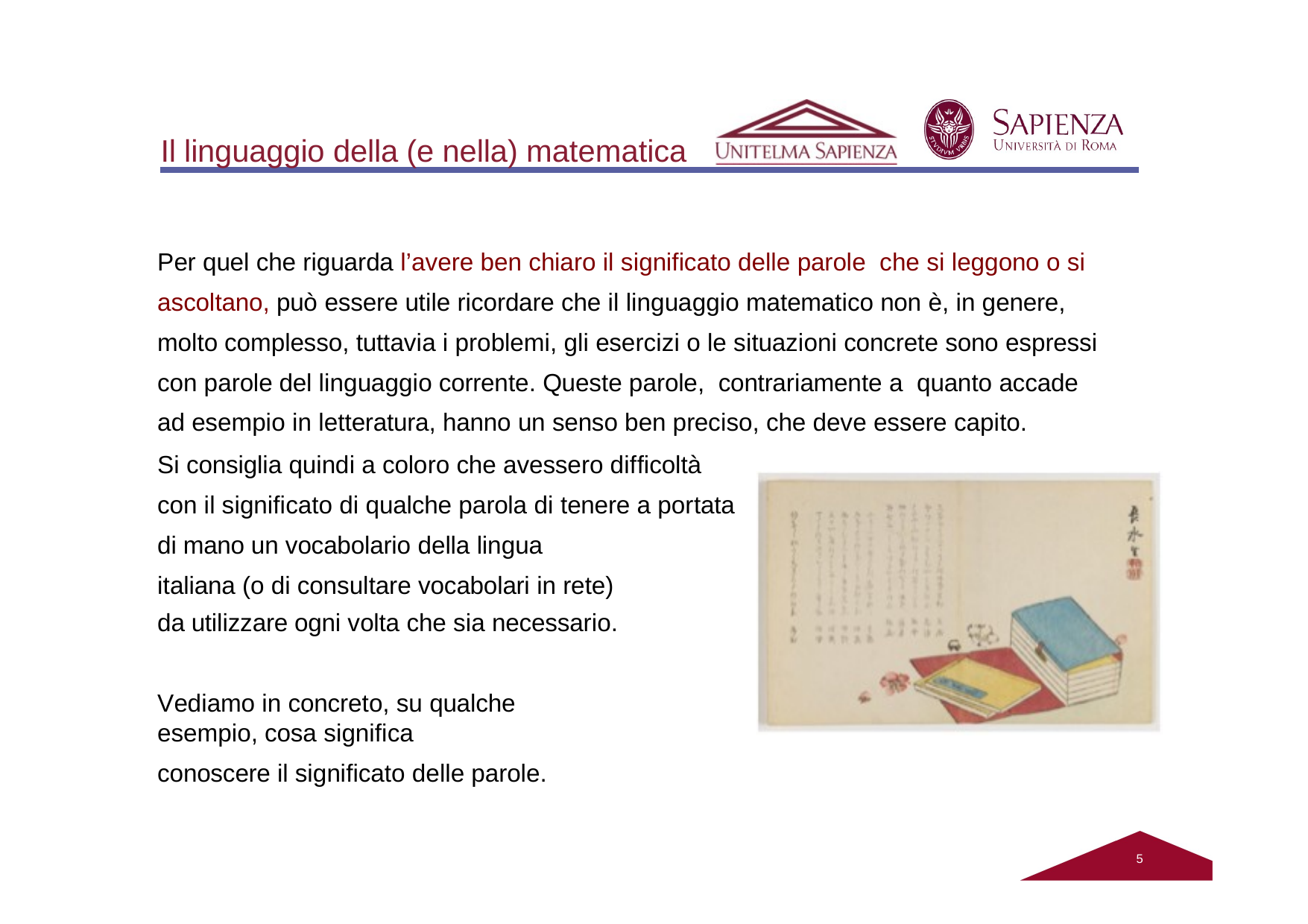

# Il linguaggio della (e nella) matematica
Per quel che riguarda l’avere ben chiaro il significato delle parole  che si leggono o si ascoltano, può essere utile ricordare che il linguaggio matematico non è, in genere, molto complesso, tuttavia i problemi, gli esercizi o le situazioni concrete sono espressi con parole del linguaggio corrente. Queste parole,  contrariamente a  quanto accade ad esempio in letteratura, hanno un senso ben preciso, che deve essere capito.
Si consiglia quindi a coloro che avessero difficoltà con il significato di qualche parola di tenere a portata
di mano un vocabolario della lingua italiana (o di consultare vocabolari in rete)
da utilizzare ogni volta che sia necessario.

Vediamo in concreto, su qualche esempio, cosa significa
conoscere il significato delle parole.

5